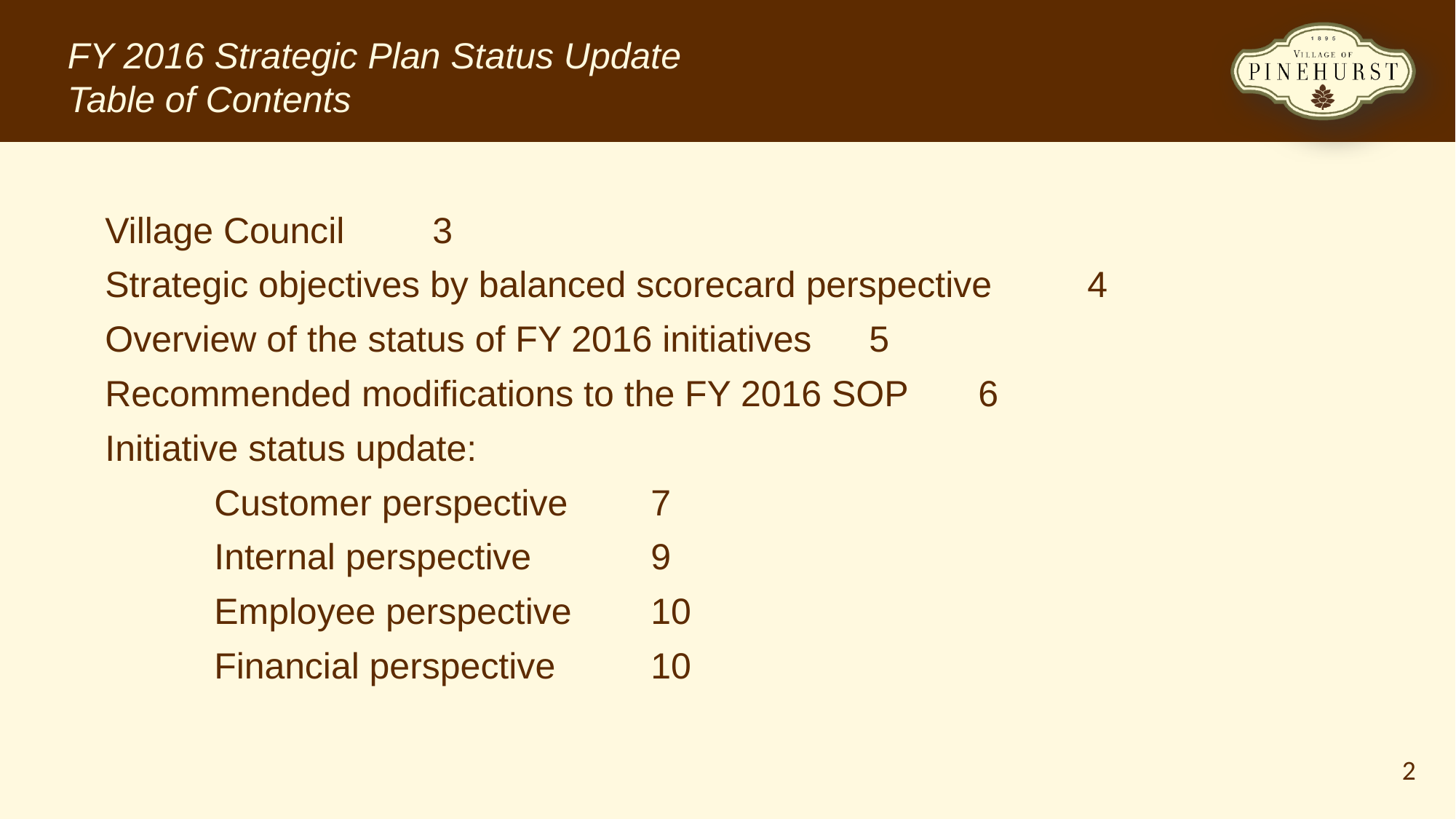

FY 2016 Strategic Plan Status Update
Table of Contents

Village Council	3
Strategic objectives by balanced scorecard perspective	4
Overview of the status of FY 2016 initiatives	5
Recommended modifications to the FY 2016 SOP	6
Initiative status update:
	Customer perspective 	7
	Internal perspective 	9
	Employee perspective 	10
	Financial perspective 	10

2